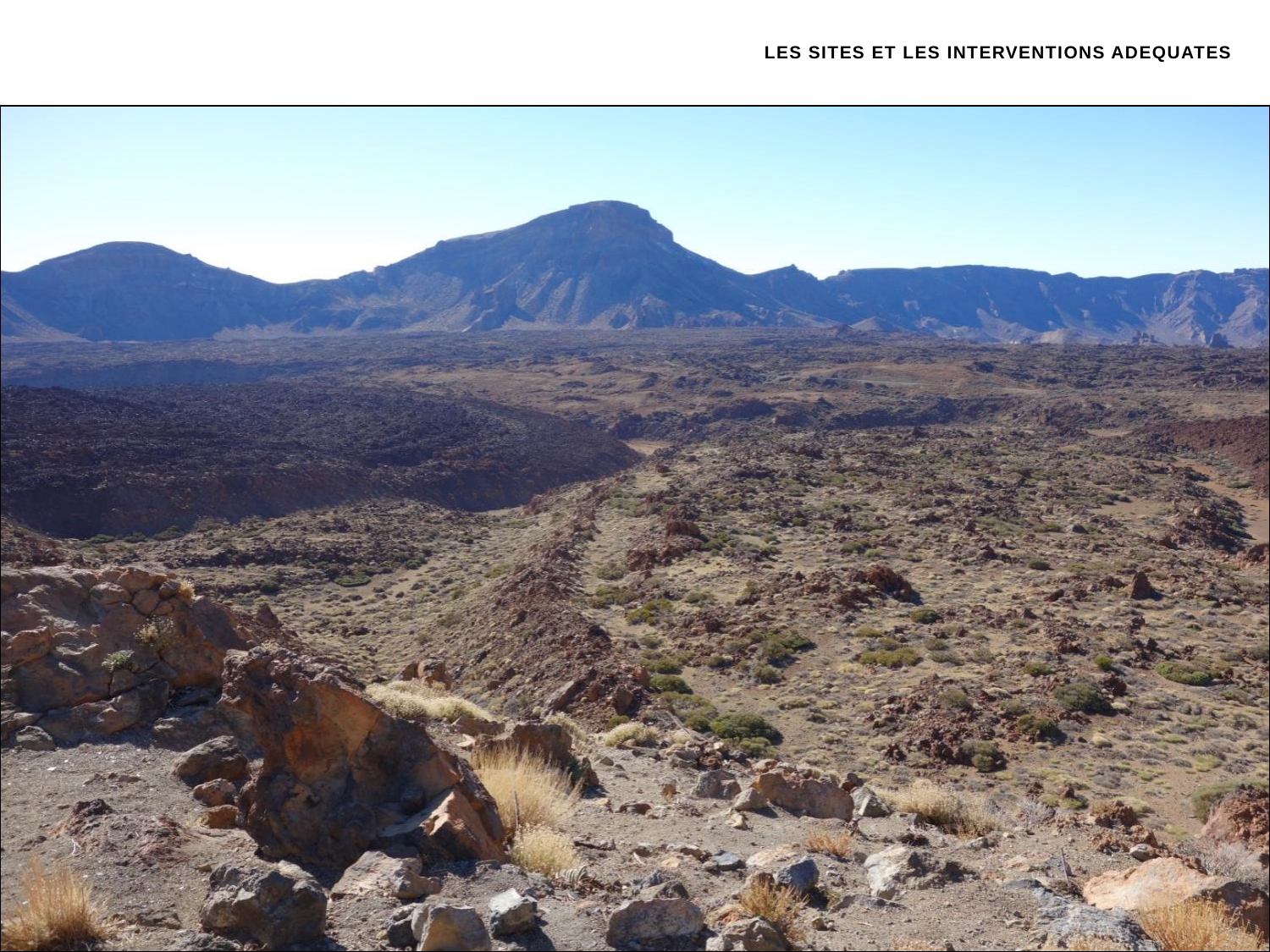

LES SITES ET LES INTERVENTIONS ADEQUATES
#